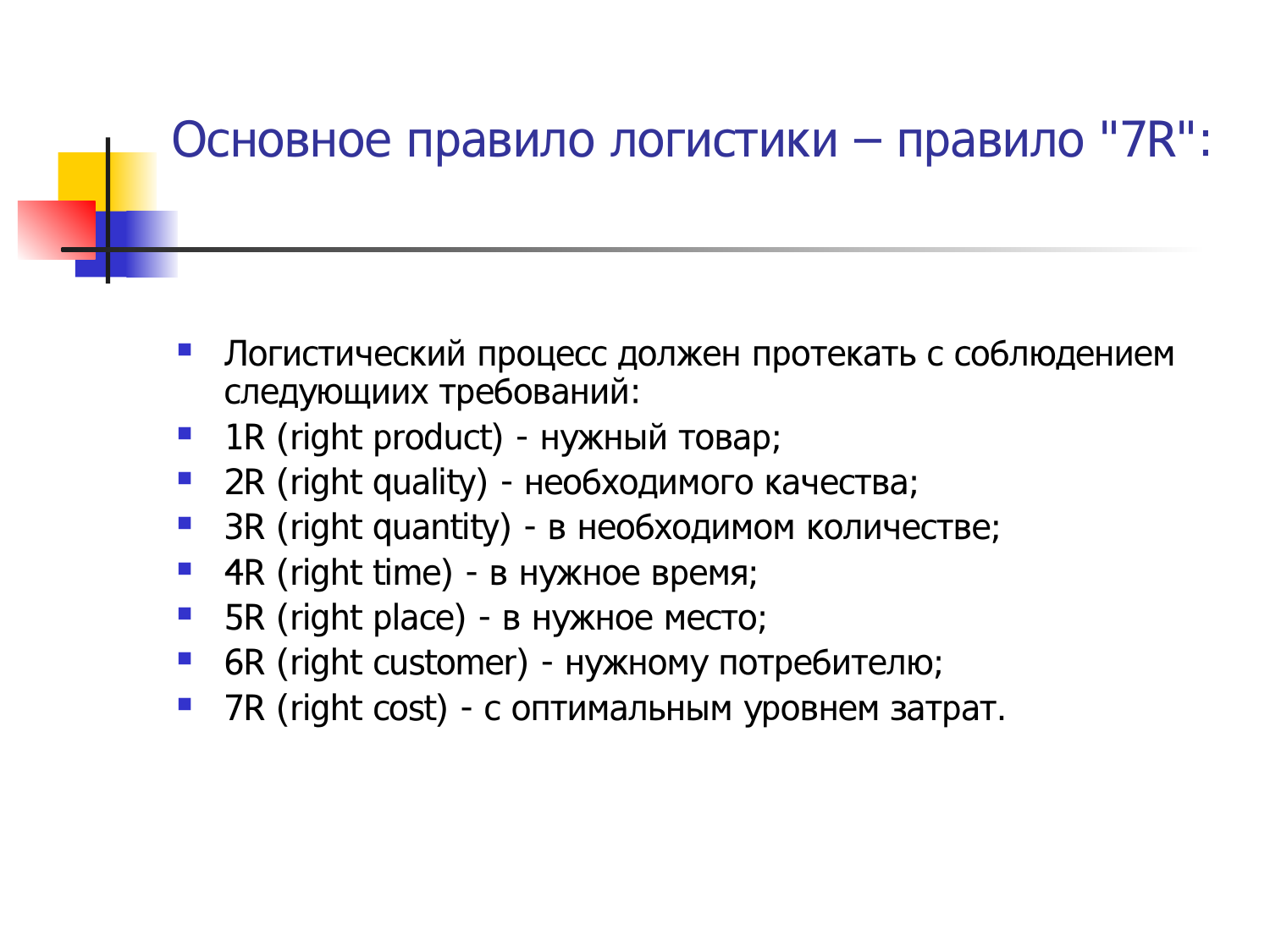

# Основное правило логистики – правило "7R":

Логистический процесс должен протекать с соблюдением следующиих требований:
1R (right product) - нужный товар;
2R (right quality) - необходимого качества;
3R (right quantity) - в необходимом количестве;
4R (right time) - в нужное время;
5R (right place) - в нужное место;
6R (right customer) - нужному потребителю;
7R (right cost) - с оптимальным уровнем затрат.